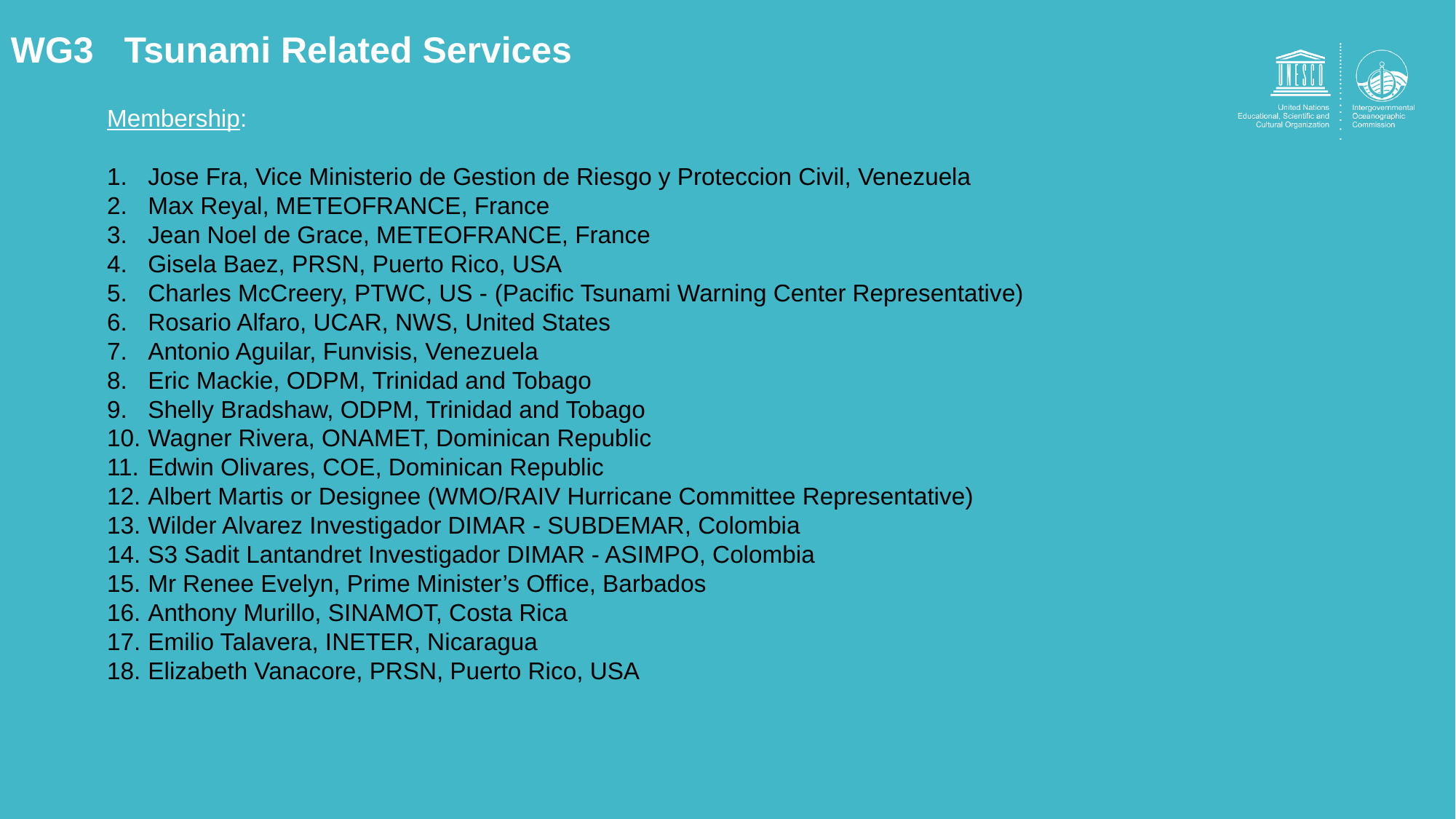

WG3   Tsunami Related Services
Membership:

Jose Fra, Vice Ministerio de Gestion de Riesgo y Proteccion Civil, Venezuela
Max Reyal, METEOFRANCE, France
Jean Noel de Grace, METEOFRANCE, France
Gisela Baez, PRSN, Puerto Rico, USA
Charles McCreery, PTWC, US - (Pacific Tsunami Warning Center Representative)
Rosario Alfaro, UCAR, NWS, United States
Antonio Aguilar, Funvisis, Venezuela
Eric Mackie, ODPM, Trinidad and Tobago
Shelly Bradshaw, ODPM, Trinidad and Tobago
Wagner Rivera, ONAMET, Dominican Republic
Edwin Olivares, COE, Dominican Republic
Albert Martis or Designee (WMO/RAIV Hurricane Committee Representative)
Wilder Alvarez Investigador DIMAR - SUBDEMAR, Colombia
S3 Sadit Lantandret Investigador DIMAR - ASIMPO, Colombia
Mr Renee Evelyn, Prime Minister’s Office, Barbados
Anthony Murillo, SINAMOT, Costa Rica
Emilio Talavera, INETER, Nicaragua
Elizabeth Vanacore, PRSN, Puerto Rico, USA